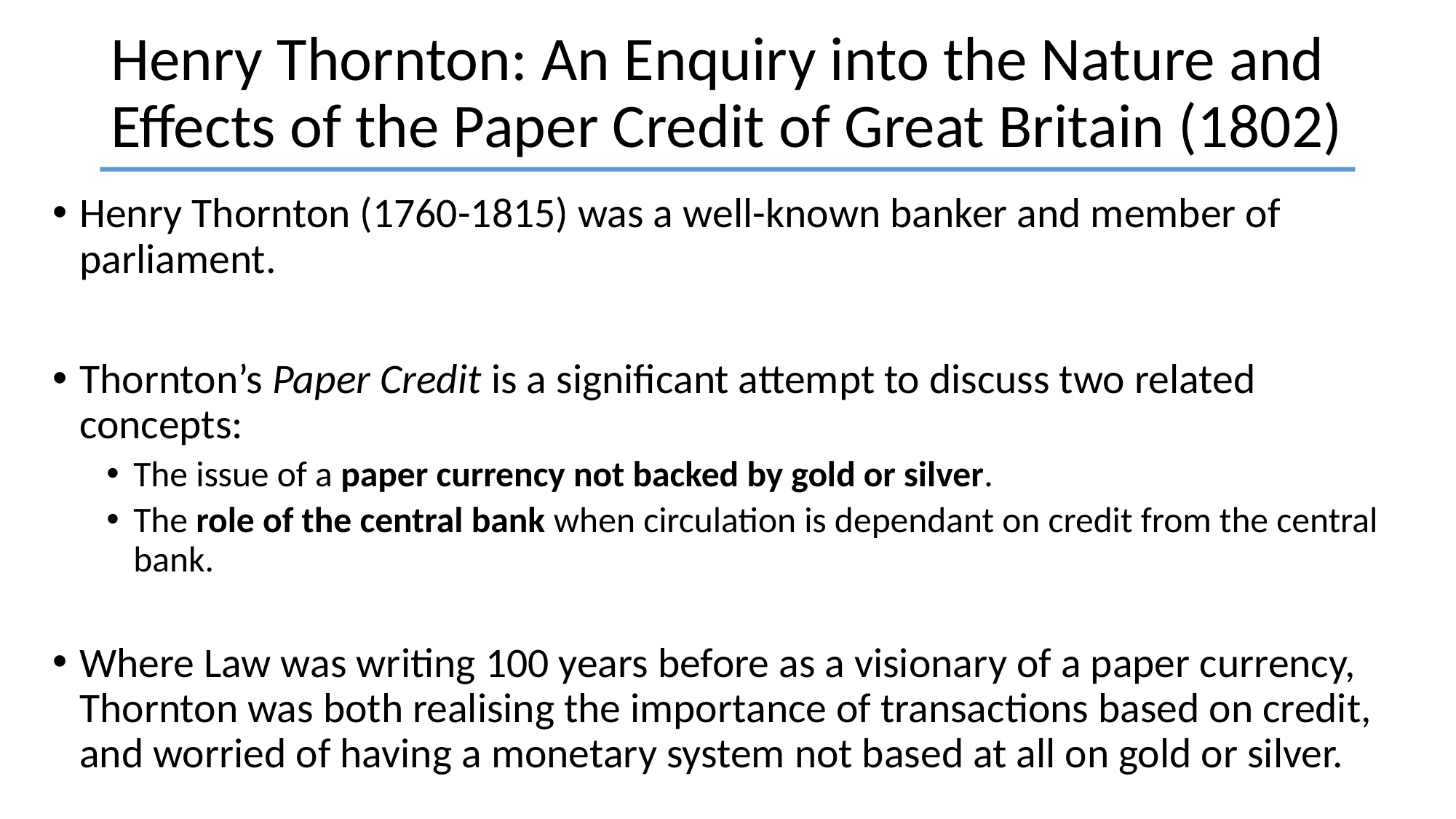

# Henry Thornton: An Enquiry into the Nature and Effects of the Paper Credit of Great Britain (1802)

Henry Thornton (1760-1815) was a well-known banker and member of parliament.

Thornton’s Paper Credit is a significant attempt to discuss two related concepts:
The issue of a paper currency not backed by gold or silver.
The role of the central bank when circulation is dependant on credit from the central bank.

Where Law was writing 100 years before as a visionary of a paper currency, Thornton was both realising the importance of transactions based on credit, and worried of having a monetary system not based at all on gold or silver.